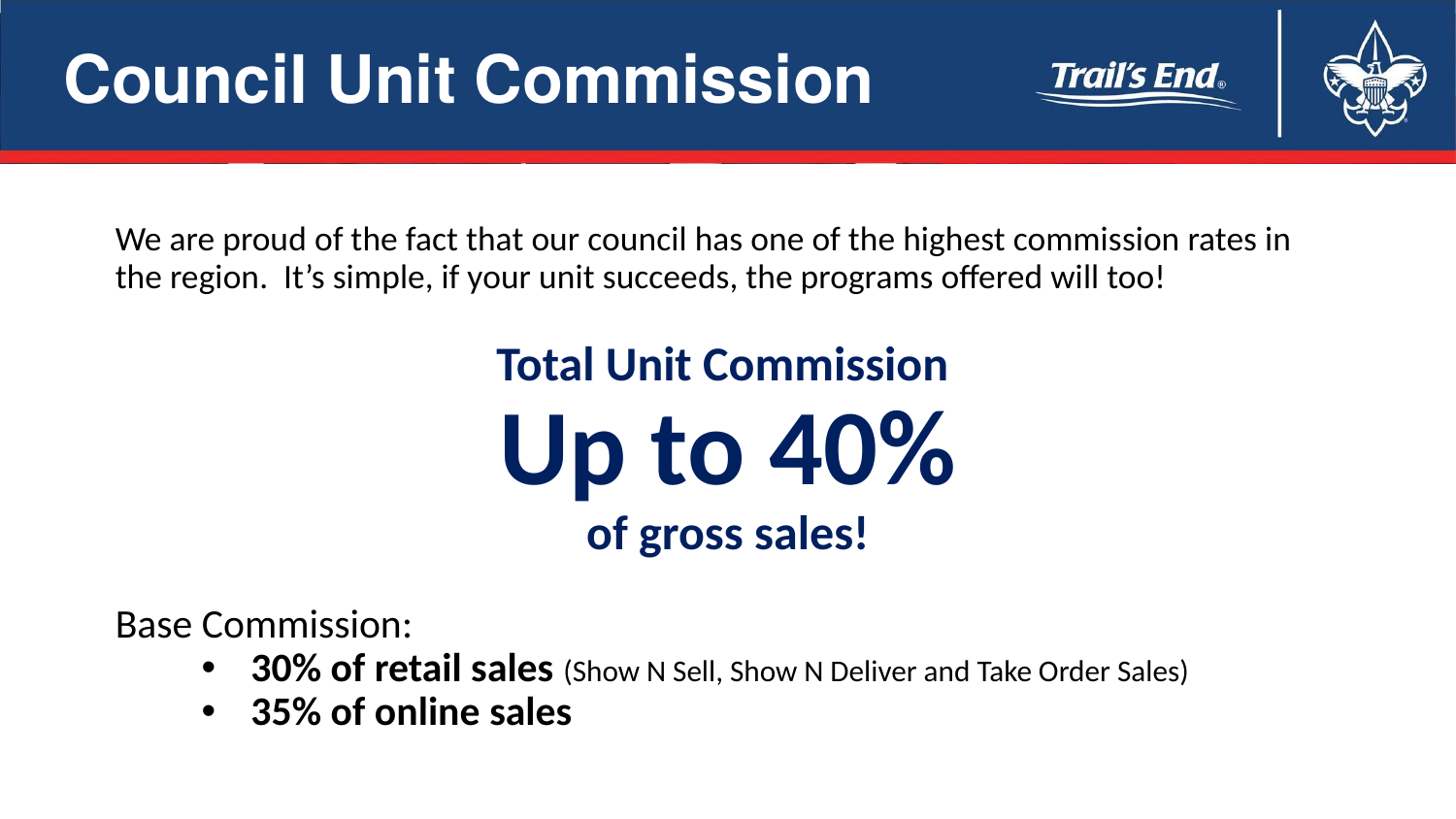

Council Unit Commission
We are proud of the fact that our council has one of the highest commission rates in the region.  It’s simple, if your unit succeeds, the programs offered will too!

Total Unit Commission
Up to 40%
of gross sales!

Base Commission:
30% of retail sales (Show N Sell, Show N Deliver and Take Order Sales)
35% of online sales

21